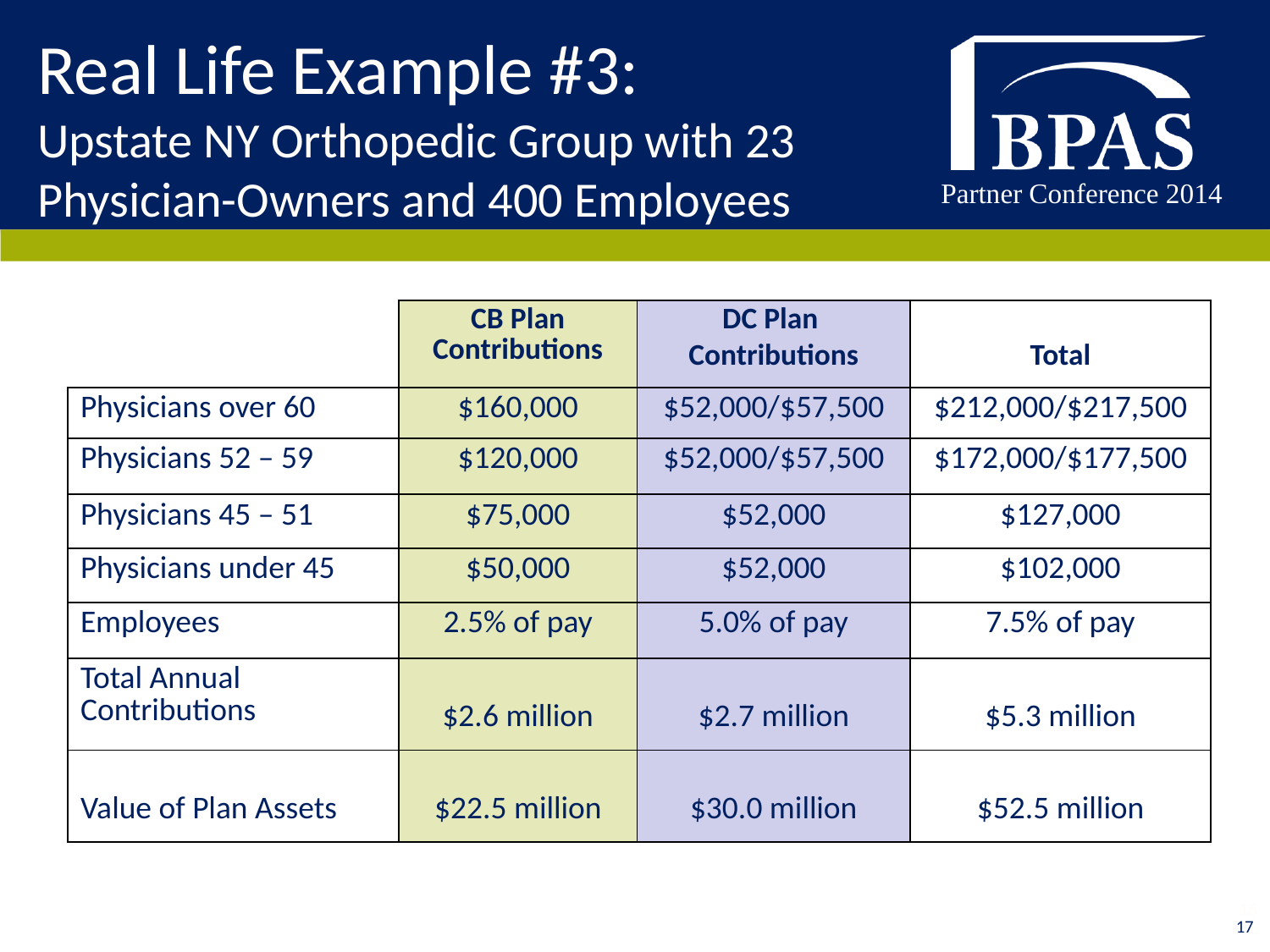

# Real Life Example #3: Upstate NY Orthopedic Group with 23 Physician-Owners and 400 Employees
|  | CB Plan Contributions | DC Plan Contributions | Total |
| --- | --- | --- | --- |
| Physicians over 60 | $160,000 | $52,000/$57,500 | $212,000/$217,500 |
| Physicians 52 – 59 | $120,000 | $52,000/$57,500 | $172,000/$177,500 |
| Physicians 45 – 51 | $75,000 | $52,000 | $127,000 |
| Physicians under 45 | $50,000 | $52,000 | $102,000 |
| Employees | 2.5% of pay | 5.0% of pay | 7.5% of pay |
| Total Annual Contributions | $2.6 million | $2.7 million | $5.3 million |
| Value of Plan Assets | $22.5 million | $30.0 million | $52.5 million |

15